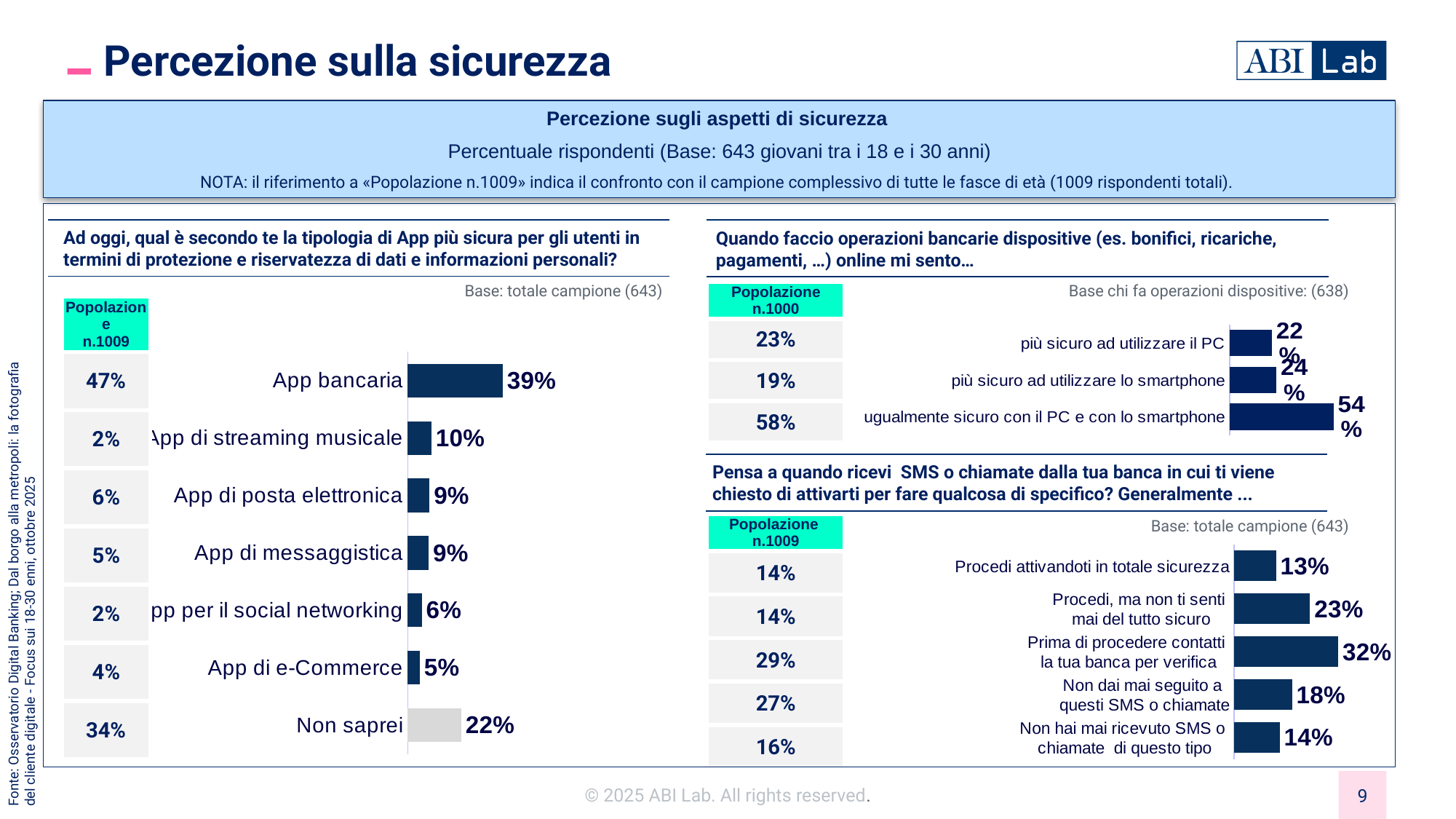

Percezione sulla sicurezza
Percezione sugli aspetti di sicurezza
Percentuale rispondenti (Base: 643 giovani tra i 18 e i 30 anni)
NOTA: il riferimento a «Popolazione n.1009» indica il confronto con il campione complessivo di tutte le fasce di età (1009 rispondenti totali).

Ad oggi, qual è secondo te la tipologia di App più sicura per gli utenti in termini di protezione e riservatezza di dati e informazioni personali?
Quando faccio operazioni bancarie dispositive (es. bonifici, ricariche, pagamenti, …) online mi sento…
Base: totale campione (643)
Base chi fa operazioni dispositive: (638)
| Popolazione n.1000 |
| --- |
| 23% |
| 19% |
| 58% |
| Popolazione n.1009 |
| --- |
| 47% |
| 2% |
| 6% |
| 5% |
| 2% |
| 4% |
| 34% |

### Chart

| Category | 2025 |
|---|---|
| più sicuro ad utilizzare il PC | 0.2181926565934 |
| più sicuro ad utilizzare lo smartphone | 0.2427431432595 |
| ugualmente sicuro con il PC e con lo smartphone | 0.5390642001472 |

### Chart

| Category | 2025 |
|---|---|
| App bancaria | 0.3928265532001 |
| App di streaming musicale | 0.09836797775467 |
| App di posta elettronica | 0.09030727049889 |
| App di messaggistica | 0.08754039880452 |
| App per il social networking | 0.05879663661615 |
| App di e-Commerce | 0.04999907024935 |
| Non saprei | 0.2221620928763 |
Pensa a quando ricevi  SMS o chiamate dalla tua banca in cui ti viene chiesto di attivarti per fare qualcosa di specifico? Generalmente ...
Base: totale campione (643)
| Popolazione n.1009 |
| --- |
| 14% |
| 14% |
| 29% |
| 27% |
| 16% |

### Chart

| Category | 2025 |
|---|---|
| Procedi attivandoti in totale sicurezza | 0.1288478340921 |
| Procedi, ma non ti senti
mai del tutto sicuro | 0.2333009413116 |
| Prima di procedere contatti
la tua banca per verifica | 0.3198985705836 |
| Non dai mai seguito a
questi SMS o chiamate | 0.1782596116585 |
| Non hai mai ricevuto SMS o
chiamate  di questo tipo | 0.1396930423543 |
Fonte: Osservatorio Digital Banking; Dal borgo alla metropoli: la fotografia del cliente digitale - Focus sui 18-30 enni, ottobre 2025
9